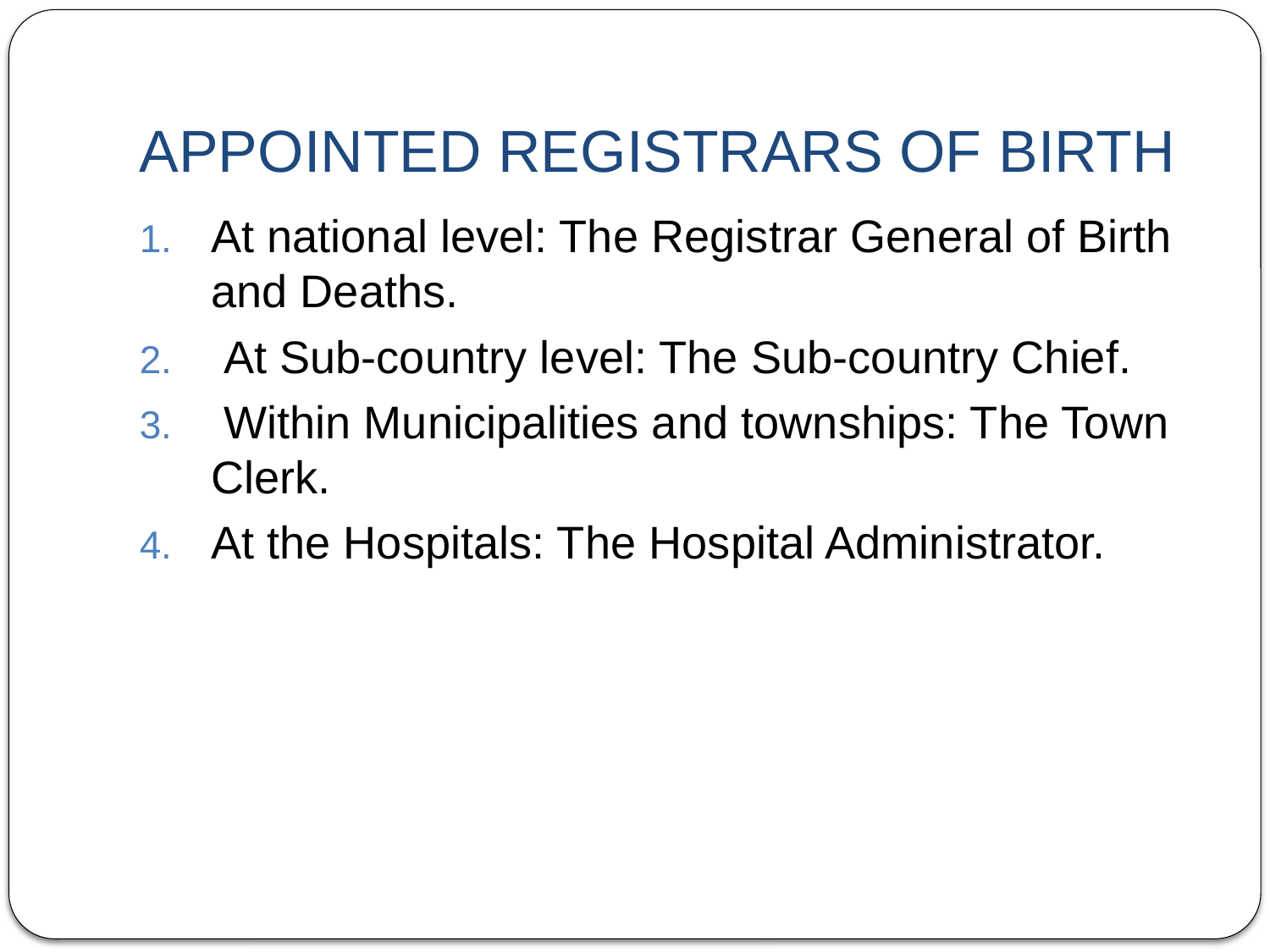

# APPOINTED REGISTRARS OF BIRTH
At national level: The Registrar General of Birth and Deaths.
 At Sub-country level: The Sub-country Chief.
 Within Municipalities and townships: The Town Clerk.
At the Hospitals: The Hospital Administrator.